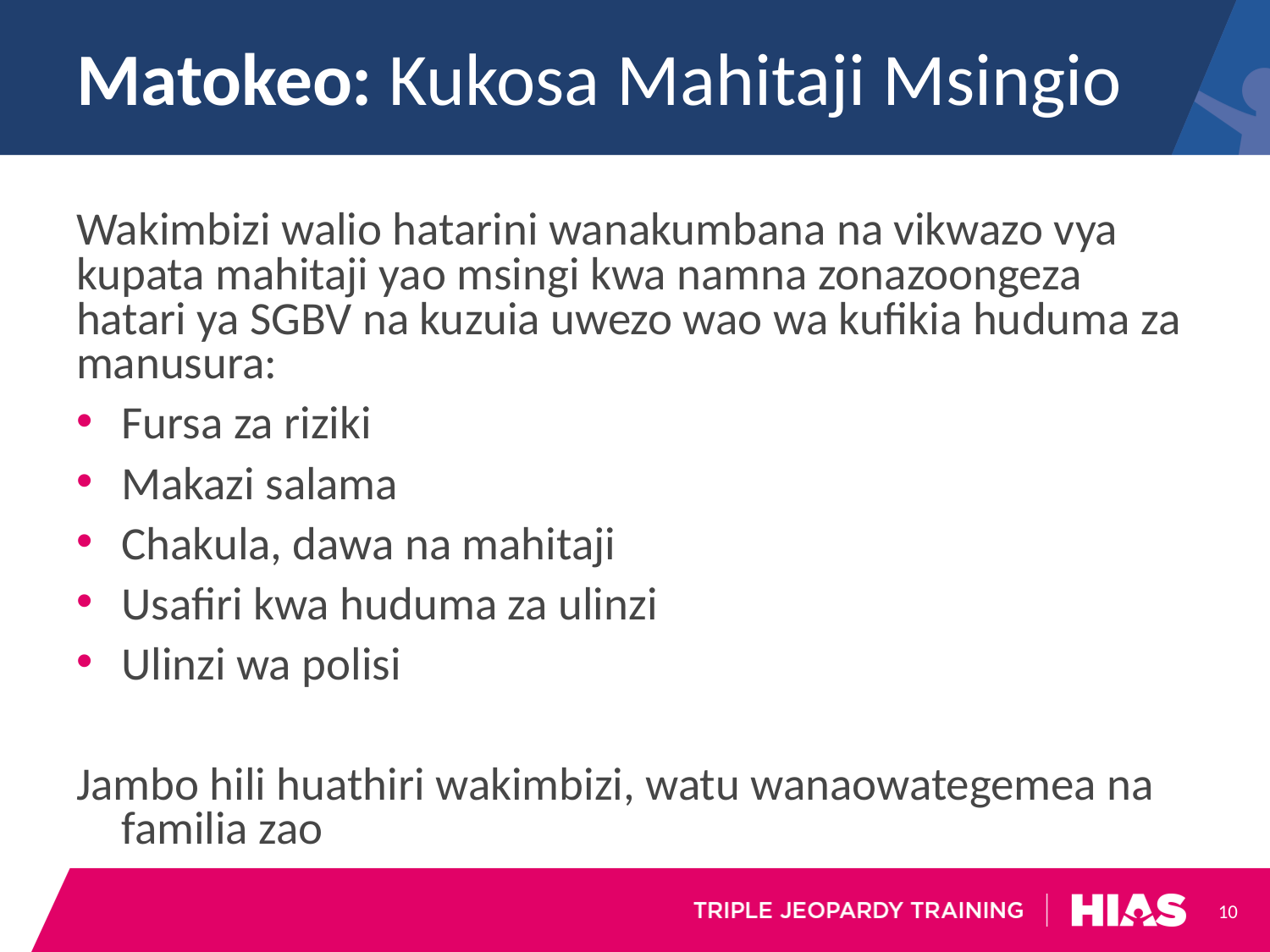

# Matokeo: Kukosa Mahitaji Msingio
Wakimbizi walio hatarini wanakumbana na vikwazo vya kupata mahitaji yao msingi kwa namna zonazoongeza hatari ya SGBV na kuzuia uwezo wao wa kufikia huduma za manusura:
Fursa za riziki
Makazi salama
Chakula, dawa na mahitaji
Usafiri kwa huduma za ulinzi
Ulinzi wa polisi

Jambo hili huathiri wakimbizi, watu wanaowategemea na familia zao